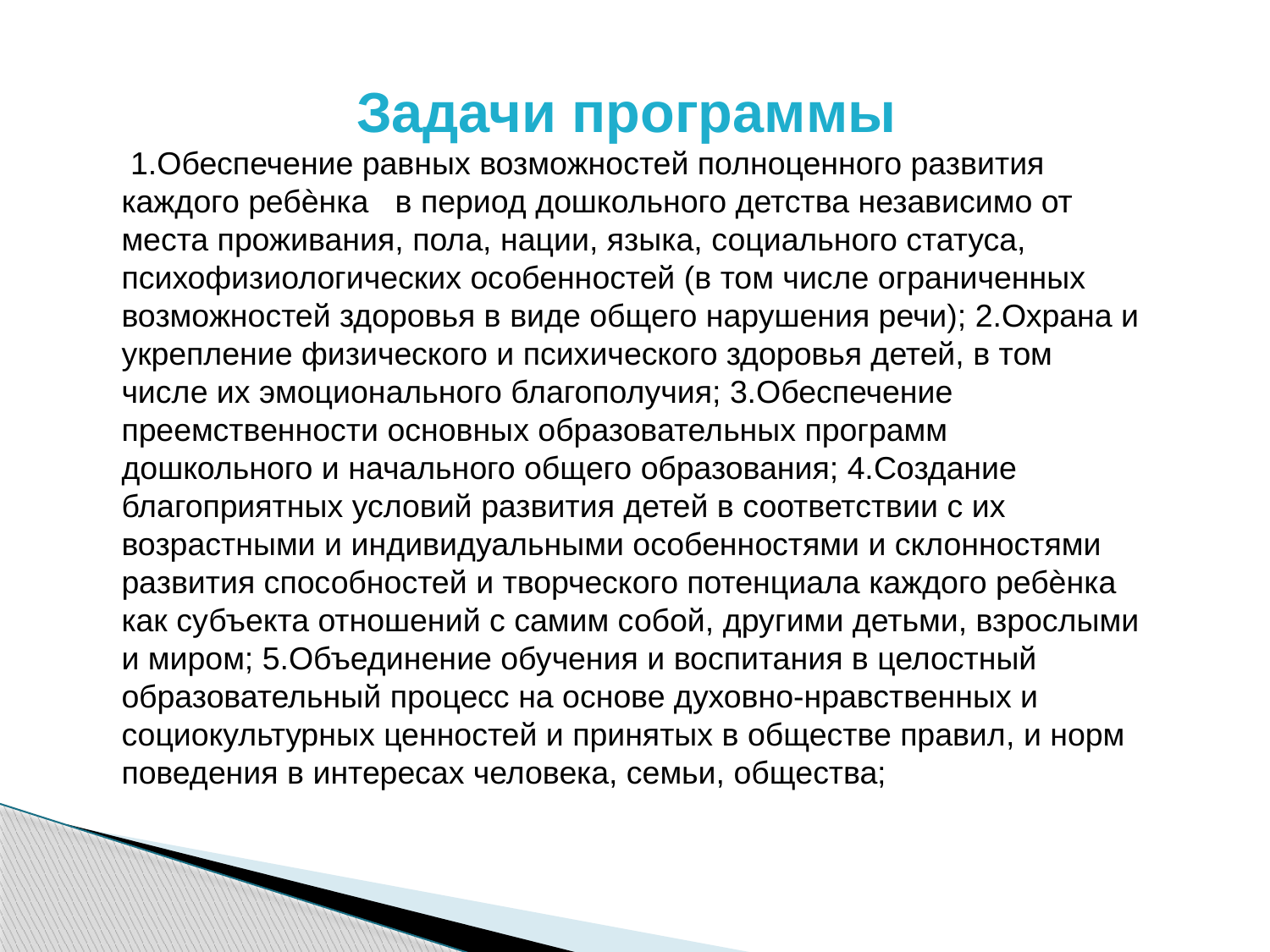

Задачи программы
 1.Обеспечение равных возможностей полноценного развития каждого ребѐнка   в период дошкольного детства независимо от места проживания, пола, нации, языка, социального статуса, психофизиологических особенностей (в том числе ограниченных возможностей здоровья в виде общего нарушения речи); 2.Охрана и укрепление физического и психического здоровья детей, в том числе их эмоционального благополучия; 3.Обеспечение преемственности основных образовательных программ дошкольного и начального общего образования; 4.Создание благоприятных условий развития детей в соответствии с их возрастными и индивидуальными особенностями и склонностями развития способностей и творческого потенциала каждого ребѐнка как субъекта отношений с самим собой, другими детьми, взрослыми и миром; 5.Объединение обучения и воспитания в целостный образовательный процесс на основе духовно-нравственных и социокультурных ценностей и принятых в обществе правил, и норм поведения в интересах человека, семьи, общества;